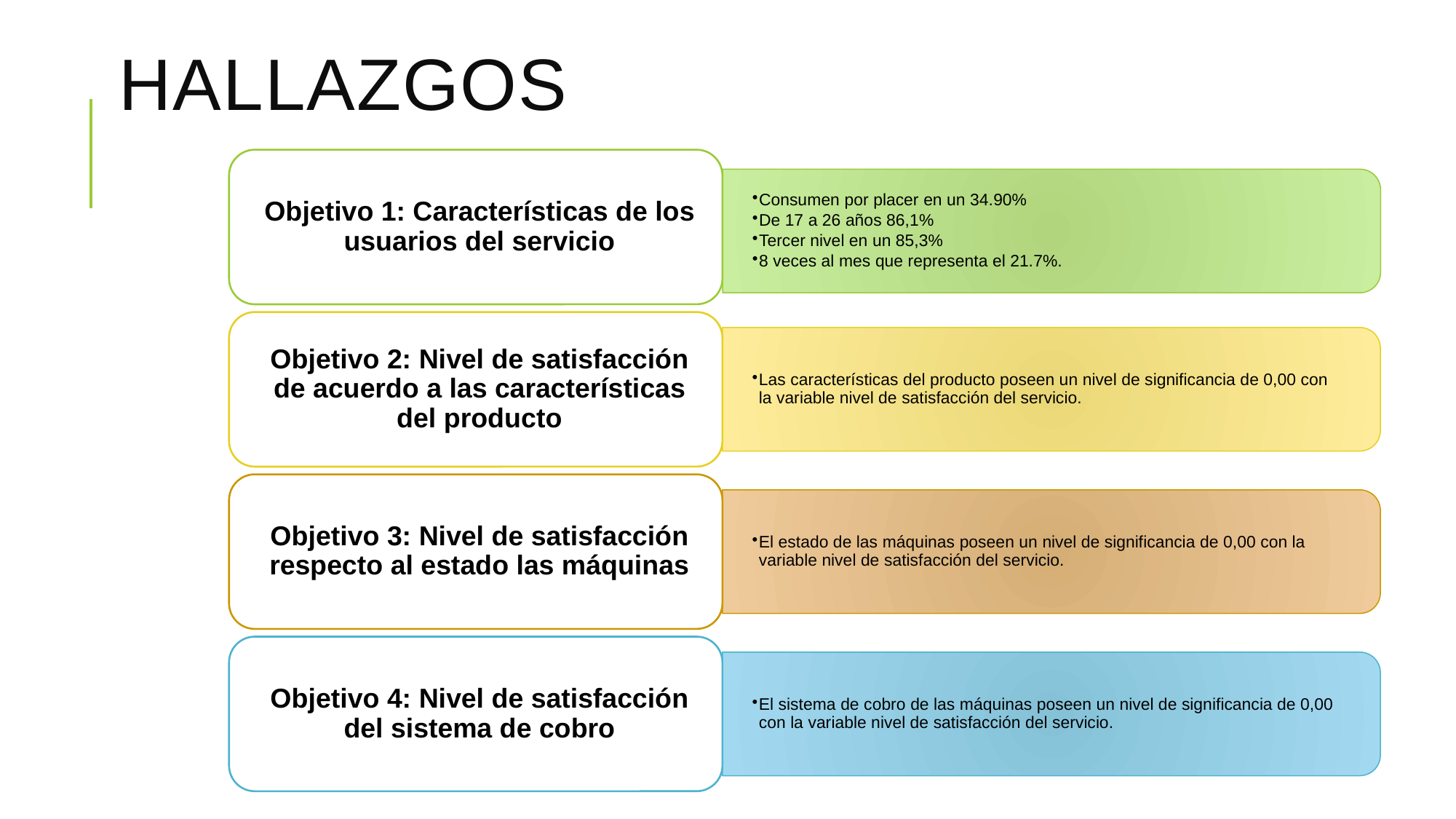

# Hallazgos
Consumen por placer en un 34.90%
De 17 a 26 años 86,1%
Tercer nivel en un 85,3%
8 veces al mes que representa el 21.7%.
Objetivo 1: Características de los usuarios del servicio
Las características del producto poseen un nivel de significancia de 0,00 con la variable nivel de satisfacción del servicio.
Objetivo 2: Nivel de satisfacción de acuerdo a las características del producto
El estado de las máquinas poseen un nivel de significancia de 0,00 con la variable nivel de satisfacción del servicio.
Objetivo 3: Nivel de satisfacción respecto al estado las máquinas
El sistema de cobro de las máquinas poseen un nivel de significancia de 0,00 con la variable nivel de satisfacción del servicio.
Objetivo 4: Nivel de satisfacción del sistema de cobro